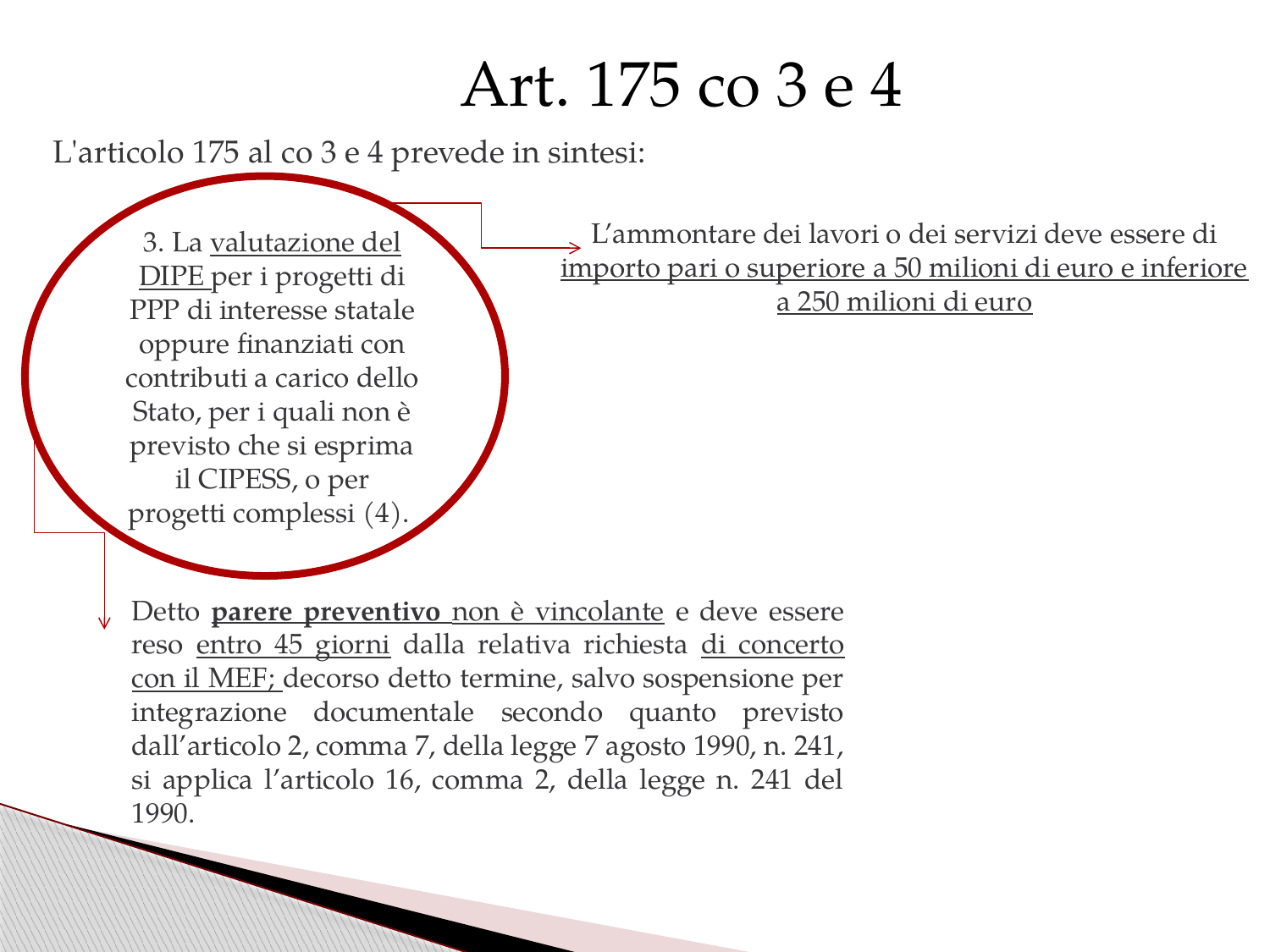

Art. 175 co 3 e 4
L'articolo 175 al co 3 e 4 prevede in sintesi:
3. La valutazione del DIPE per i progetti di PPP di interesse statale oppure finanziati con contributi a carico dello Stato, per i quali non è previsto che si esprima il CIPESS, o per progetti complessi (4).
L’ammontare dei lavori o dei servizi deve essere di importo pari o superiore a 50 milioni di euro e inferiore a 250 milioni di euro
Detto parere preventivo non è vincolante e deve essere reso entro 45 giorni dalla relativa richiesta di concerto con il MEF; decorso detto termine, salvo sospensione per integrazione documentale secondo quanto previsto dall’articolo 2, comma 7, della legge 7 agosto 1990, n. 241, si applica l’articolo 16, comma 2, della legge n. 241 del 1990.